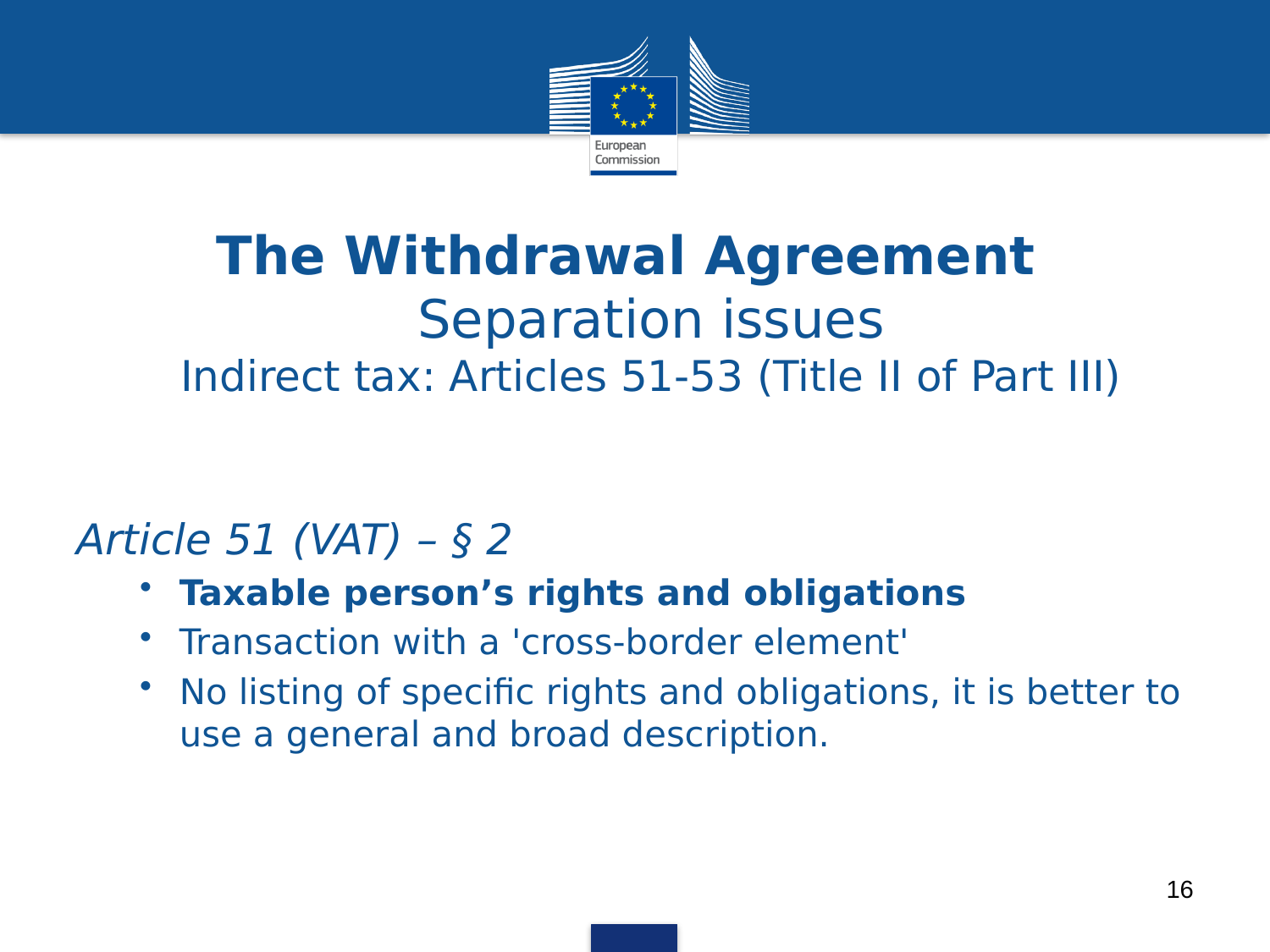

The Withdrawal Agreement
Separation issues
Indirect tax: Articles 51-53 (Title II of Part III)
Article 51 (VAT) – § 2
Taxable person’s rights and obligations
Transaction with a 'cross-border element'
No listing of specific rights and obligations, it is better to use a general and broad description.

16